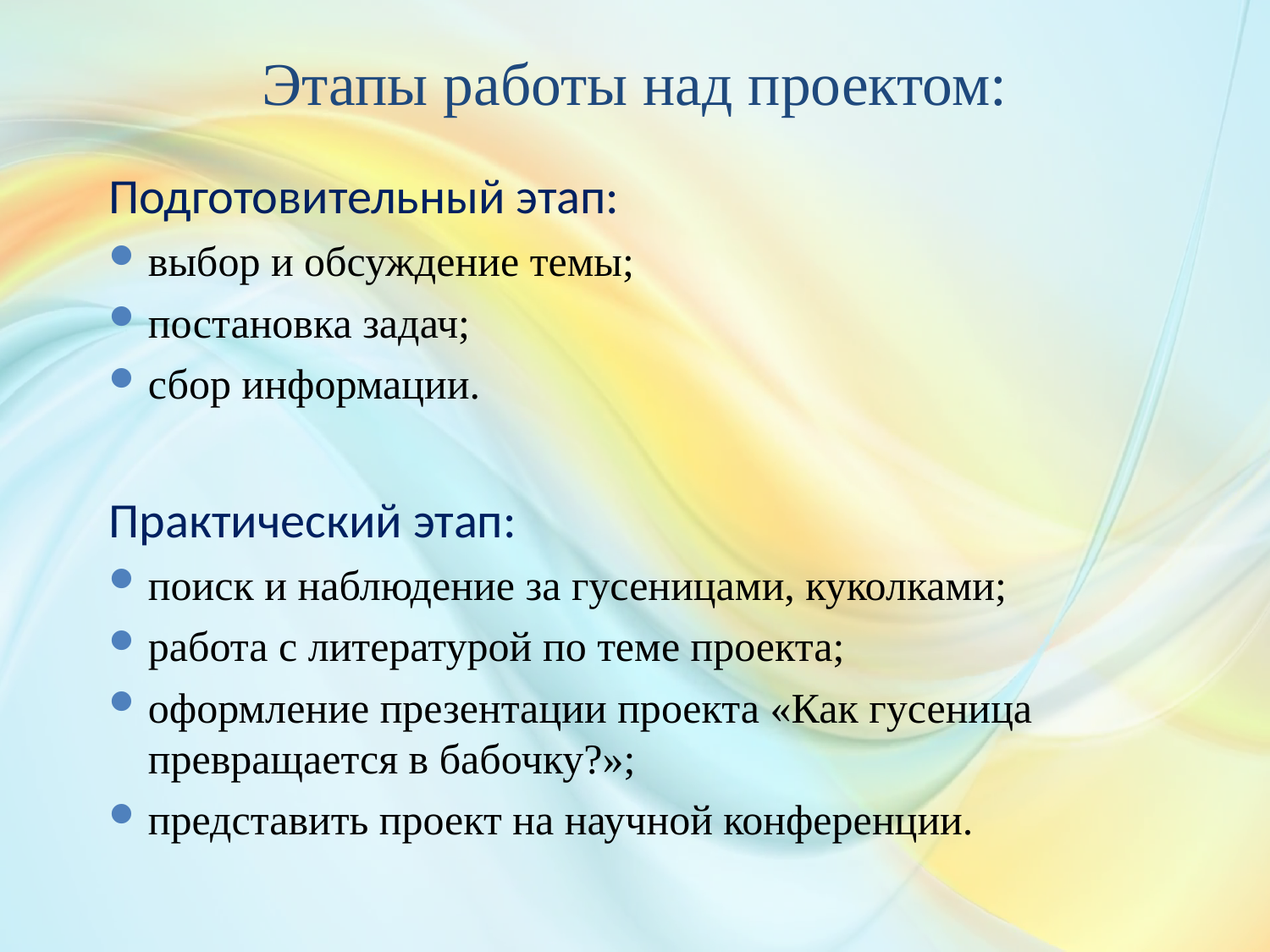

# Этапы работы над проектом:
Подготовительный этап:
выбор и обсуждение темы;
постановка задач;
сбор информации.

Практический этап:
поиск и наблюдение за гусеницами, куколками;
работа с литературой по теме проекта;
оформление презентации проекта «Как гусеница превращается в бабочку?»;
представить проект на научной конференции.